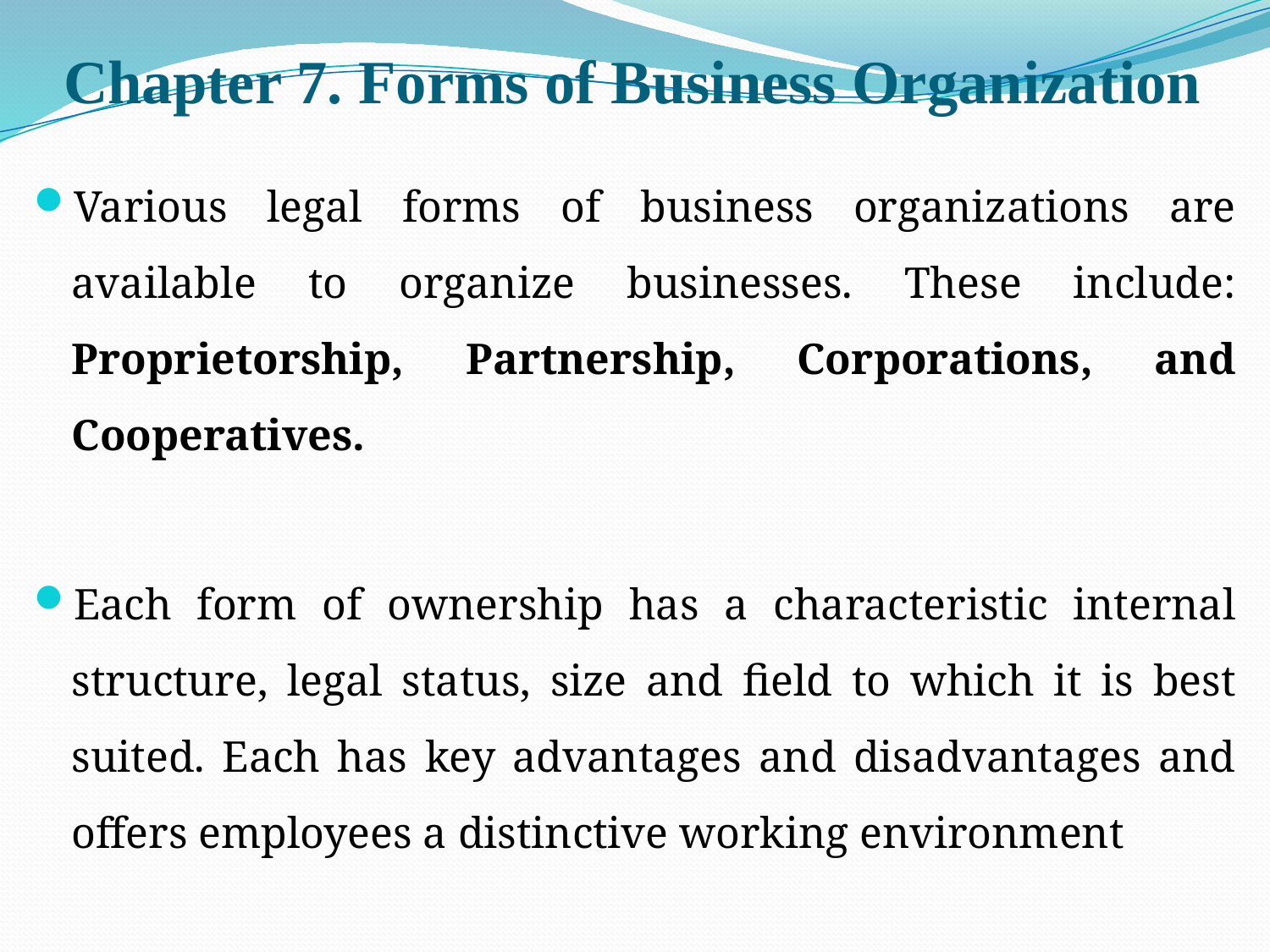

# Chapter 7. Forms of Business Organization
Various legal forms of business organizations are available to organize businesses. These include: Proprietorship, Partnership, Corporations, and Cooperatives.

Each form of ownership has a characteristic internal structure, legal status, size and field to which it is best suited. Each has key advantages and disadvantages and offers employees a distinctive working environment